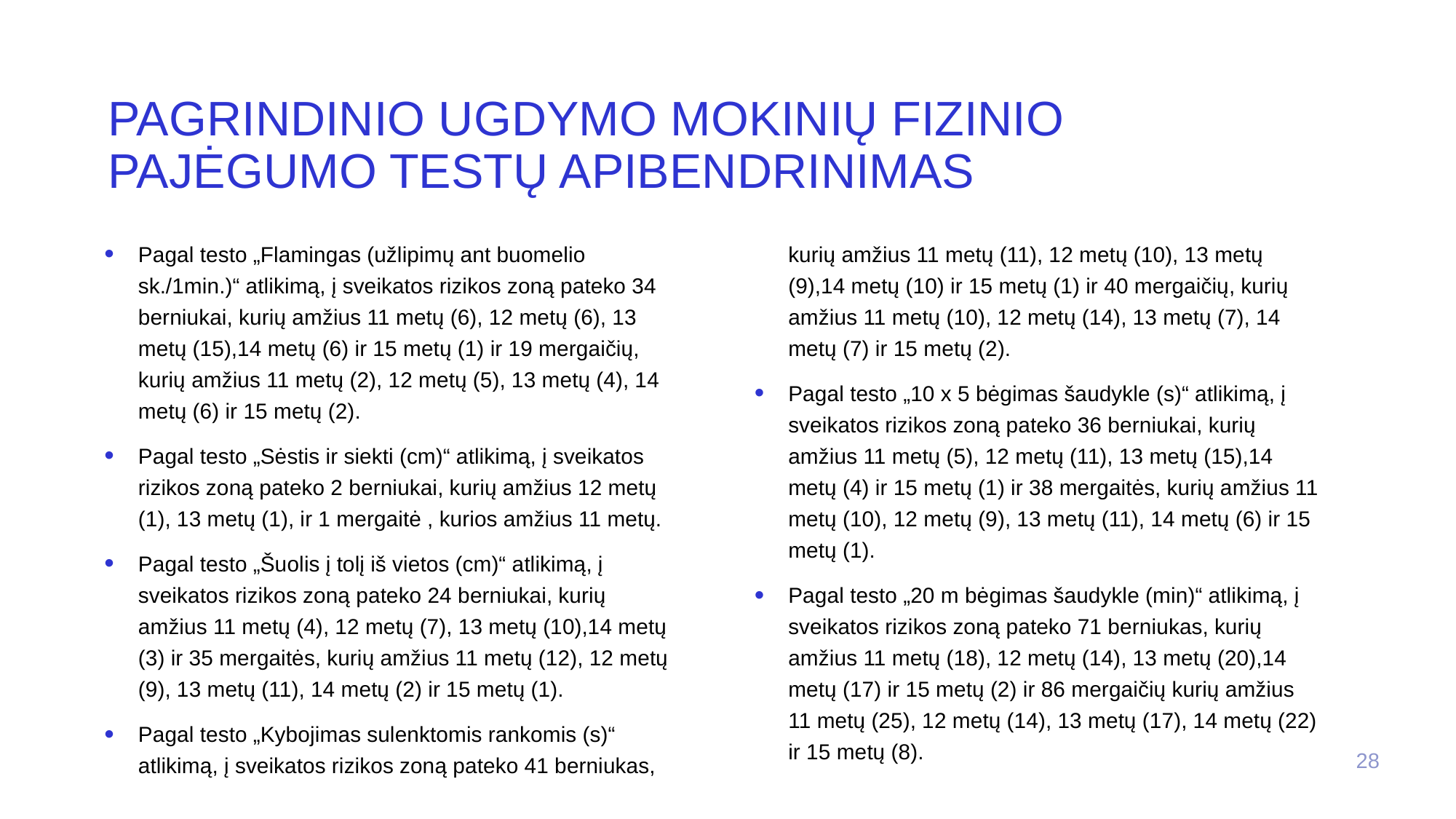

# Pagrindinio ugdymo mokinių fizinio pajėgumo testų apibendrinimas
Pagal testo „Flamingas (užlipimų ant buomelio sk./1min.)“ atlikimą, į sveikatos rizikos zoną pateko 34 berniukai, kurių amžius 11 metų (6), 12 metų (6), 13 metų (15),14 metų (6) ir 15 metų (1) ir 19 mergaičių, kurių amžius 11 metų (2), 12 metų (5), 13 metų (4), 14 metų (6) ir 15 metų (2).
Pagal testo „Sėstis ir siekti (cm)“ atlikimą, į sveikatos rizikos zoną pateko 2 berniukai, kurių amžius 12 metų (1), 13 metų (1), ir 1 mergaitė , kurios amžius 11 metų.
Pagal testo „Šuolis į tolį iš vietos (cm)“ atlikimą, į sveikatos rizikos zoną pateko 24 berniukai, kurių amžius 11 metų (4), 12 metų (7), 13 metų (10),14 metų (3) ir 35 mergaitės, kurių amžius 11 metų (12), 12 metų (9), 13 metų (11), 14 metų (2) ir 15 metų (1).
Pagal testo „Kybojimas sulenktomis rankomis (s)“ atlikimą, į sveikatos rizikos zoną pateko 41 berniukas, kurių amžius 11 metų (11), 12 metų (10), 13 metų (9),14 metų (10) ir 15 metų (1) ir 40 mergaičių, kurių amžius 11 metų (10), 12 metų (14), 13 metų (7), 14 metų (7) ir 15 metų (2).
Pagal testo „10 x 5 bėgimas šaudykle (s)“ atlikimą, į sveikatos rizikos zoną pateko 36 berniukai, kurių amžius 11 metų (5), 12 metų (11), 13 metų (15),14 metų (4) ir 15 metų (1) ir 38 mergaitės, kurių amžius 11 metų (10), 12 metų (9), 13 metų (11), 14 metų (6) ir 15 metų (1).
Pagal testo „20 m bėgimas šaudykle (min)“ atlikimą, į sveikatos rizikos zoną pateko 71 berniukas, kurių amžius 11 metų (18), 12 metų (14), 13 metų (20),14 metų (17) ir 15 metų (2) ir 86 mergaičių kurių amžius 11 metų (25), 12 metų (14), 13 metų (17), 14 metų (22) ir 15 metų (8).
28